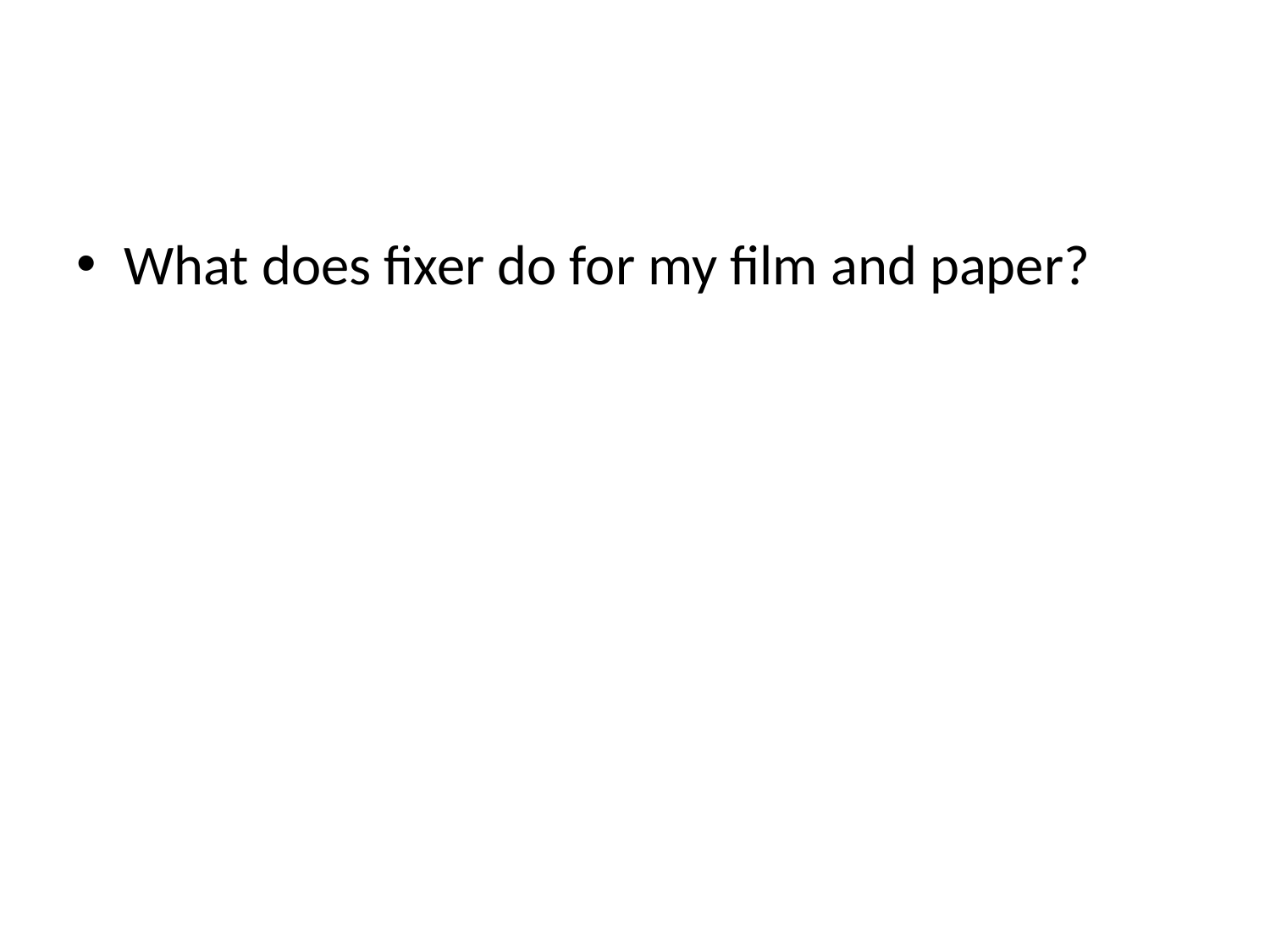

#
What does fixer do for my film and paper?